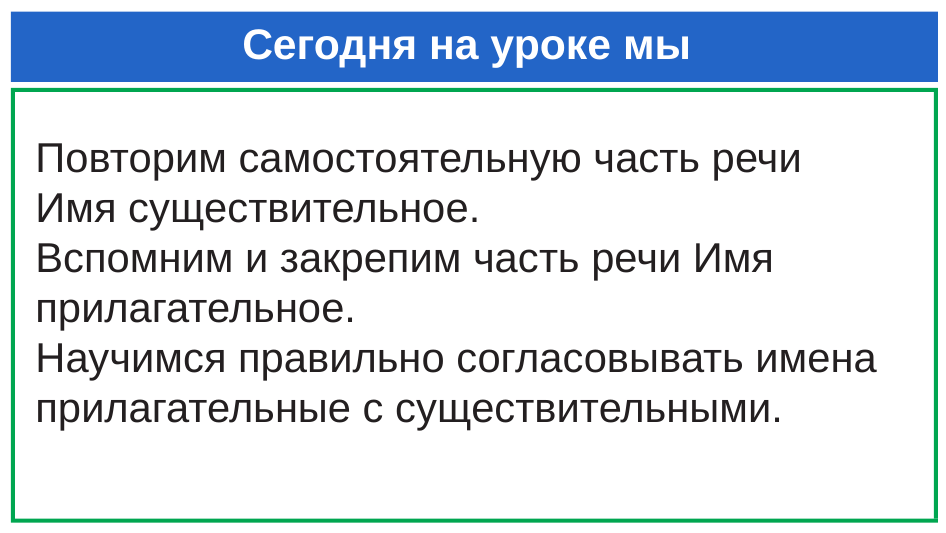

# Сегодня на уроке мы

Повторим самостоятельную часть речи
Имя существительное.
Вспомним и закрепим часть речи Имя прилагательное.
Научимся правильно согласовывать имена прилагательные с существительными.